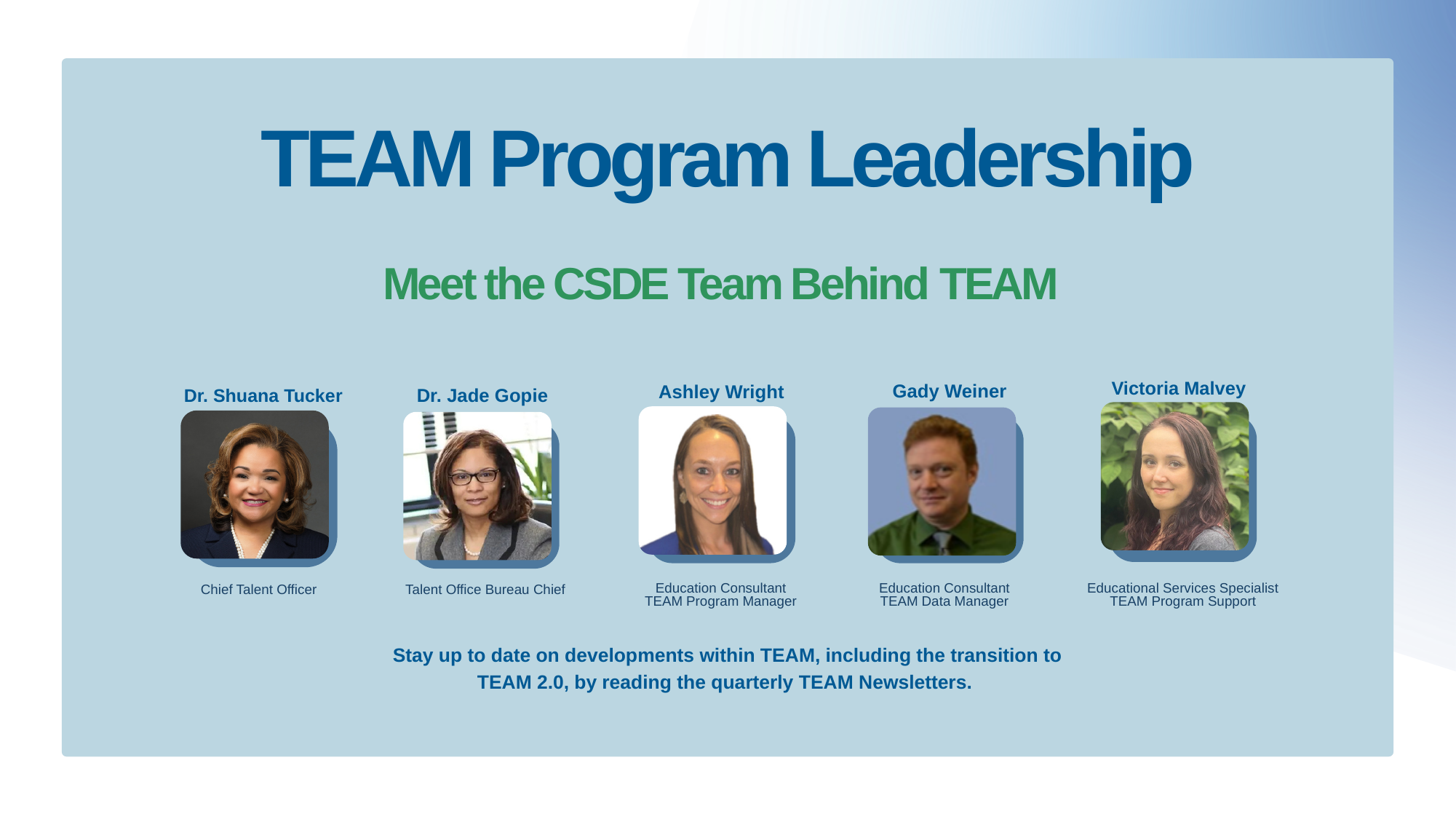

TEAM Program Leadership
Meet the CSDE Team Behind TEAM
Victoria Malvey
Gady Weiner
Ashley Wright
Dr. Jade Gopie
Dr. Shuana Tucker

Chief Talent Officer

Talent Office Bureau Chief
Education Consultant
TEAM Program Manager
Education Consultant
TEAM Data Manager
Educational Services Specialist
TEAM Program Support
Stay up to date on developments within TEAM, including the transition to TEAM 2.0, by reading the quarterly TEAM Newsletters.